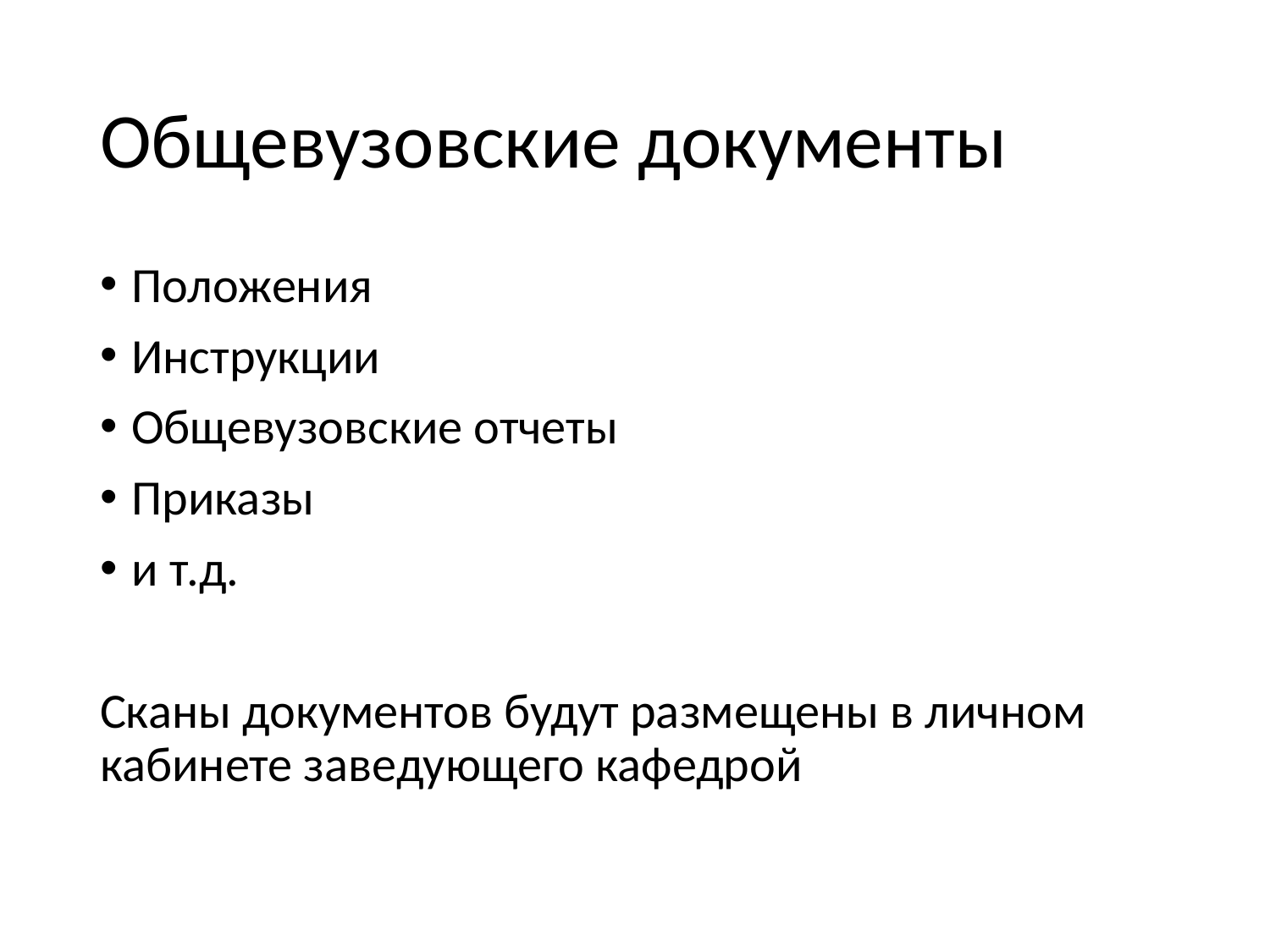

# Общевузовские документы
Положения
Инструкции
Общевузовские отчеты
Приказы
и т.д.

Сканы документов будут размещены в личном кабинете заведующего кафедрой